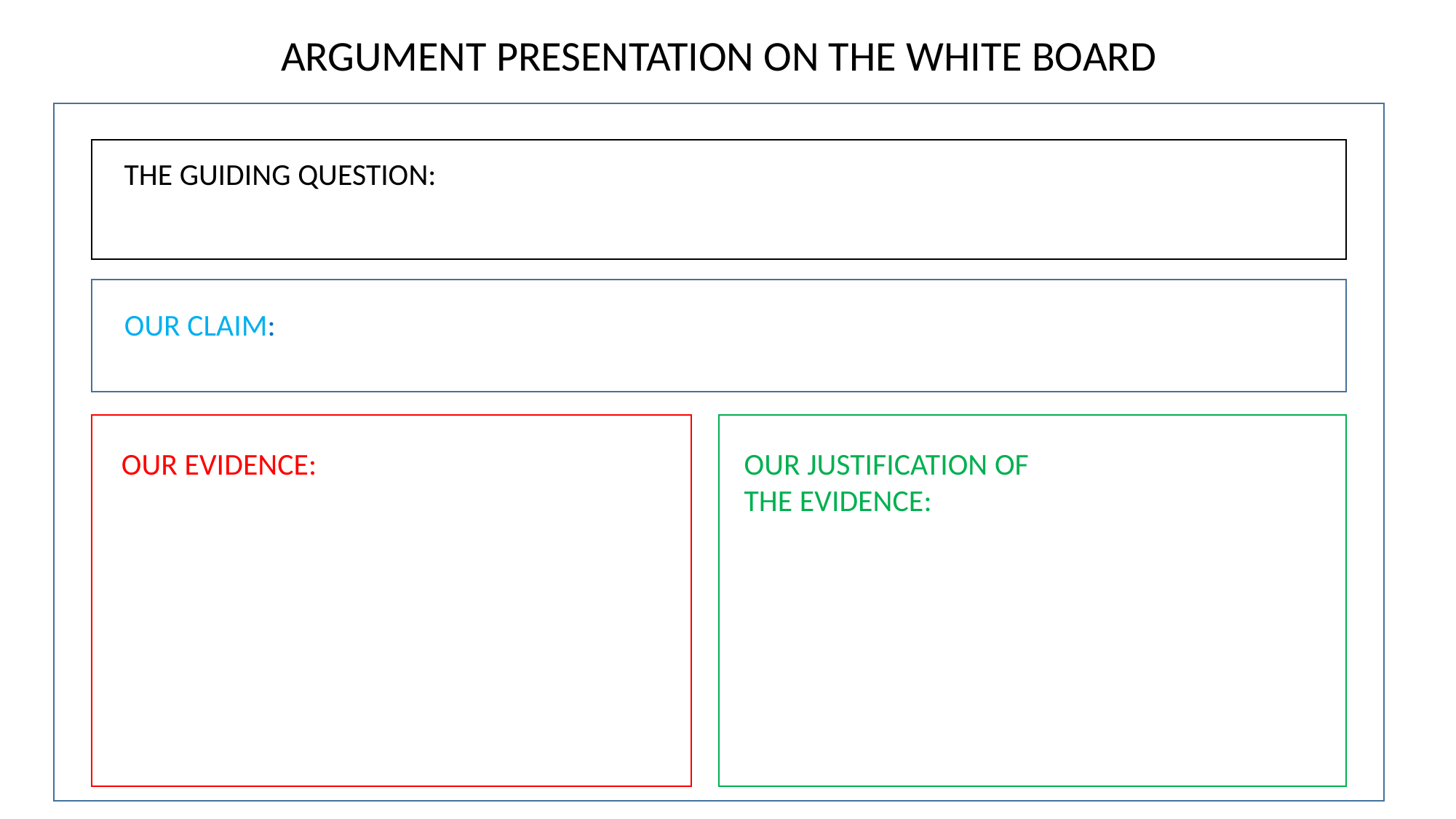

ARGUMENT PRESENTATION ON THE WHITE BOARD

THE GUIDING QUESTION:

OUR CLAIM:

OUR EVIDENCE:
OUR JUSTIFICATION OF
THE EVIDENCE: